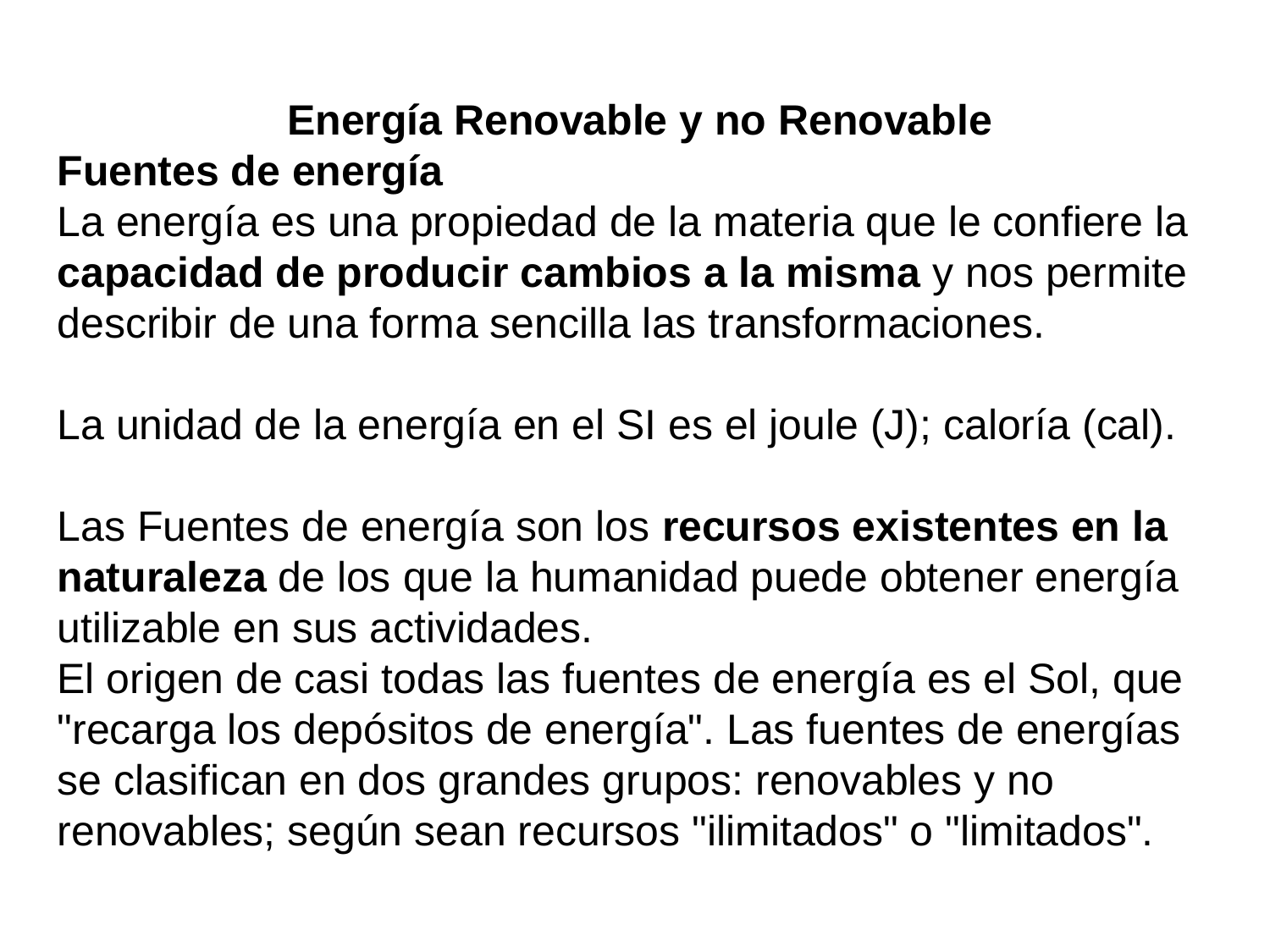

Energía Renovable y no Renovable
Fuentes de energía
La energía es una propiedad de la materia que le confiere la capacidad de producir cambios a la misma y nos permite describir de una forma sencilla las transformaciones.

La unidad de la energía en el SI es el joule (J); caloría (cal).

Las Fuentes de energía son los recursos existentes en la naturaleza de los que la humanidad puede obtener energía utilizable en sus actividades.
El origen de casi todas las fuentes de energía es el Sol, que "recarga los depósitos de energía". Las fuentes de energías se clasifican en dos grandes grupos: renovables y no renovables; según sean recursos "ilimitados" o "limitados".